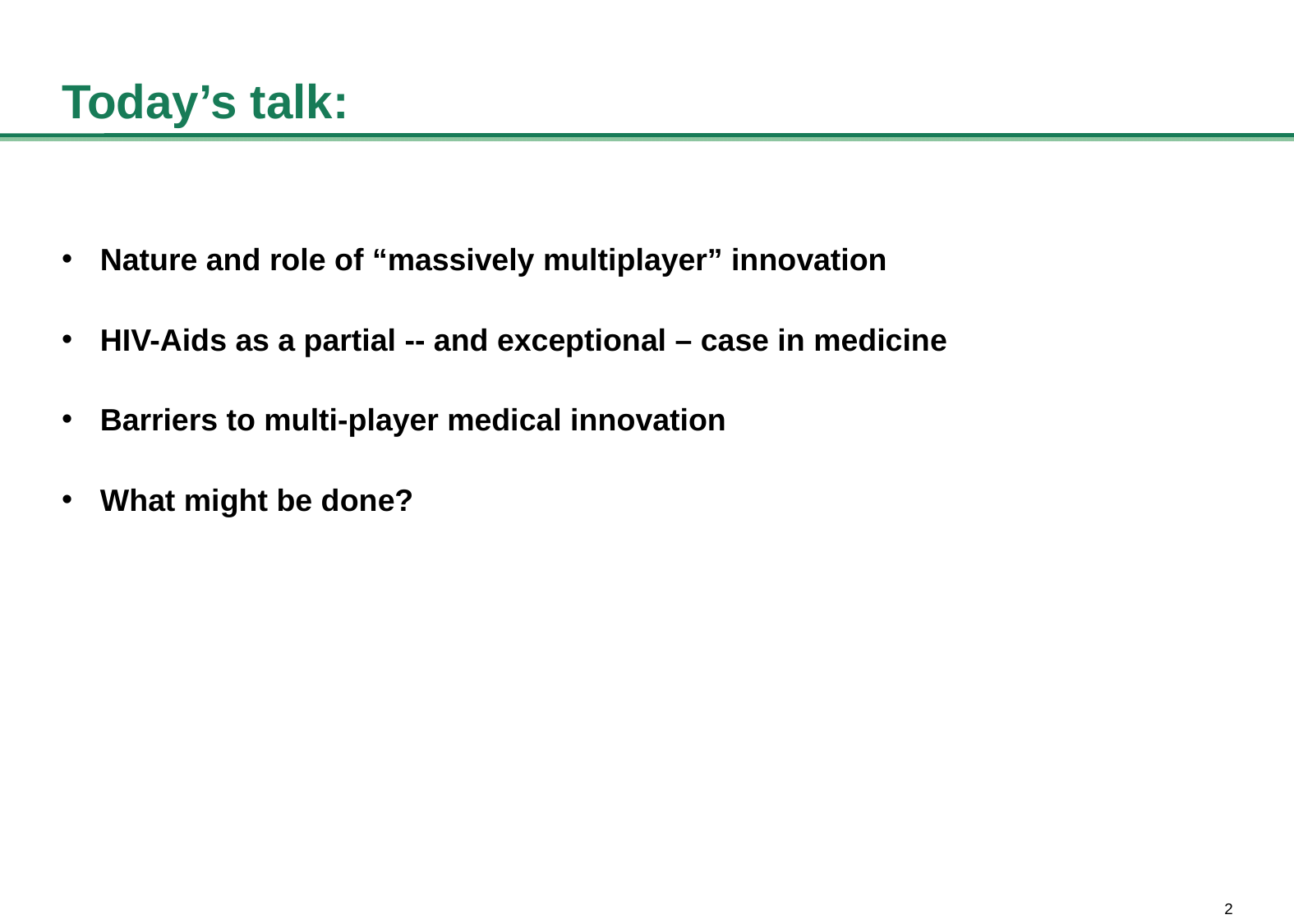

Today’s talk:
Nature and role of “massively multiplayer” innovation
HIV-Aids as a partial -- and exceptional – case in medicine
Barriers to multi-player medical innovation
What might be done?